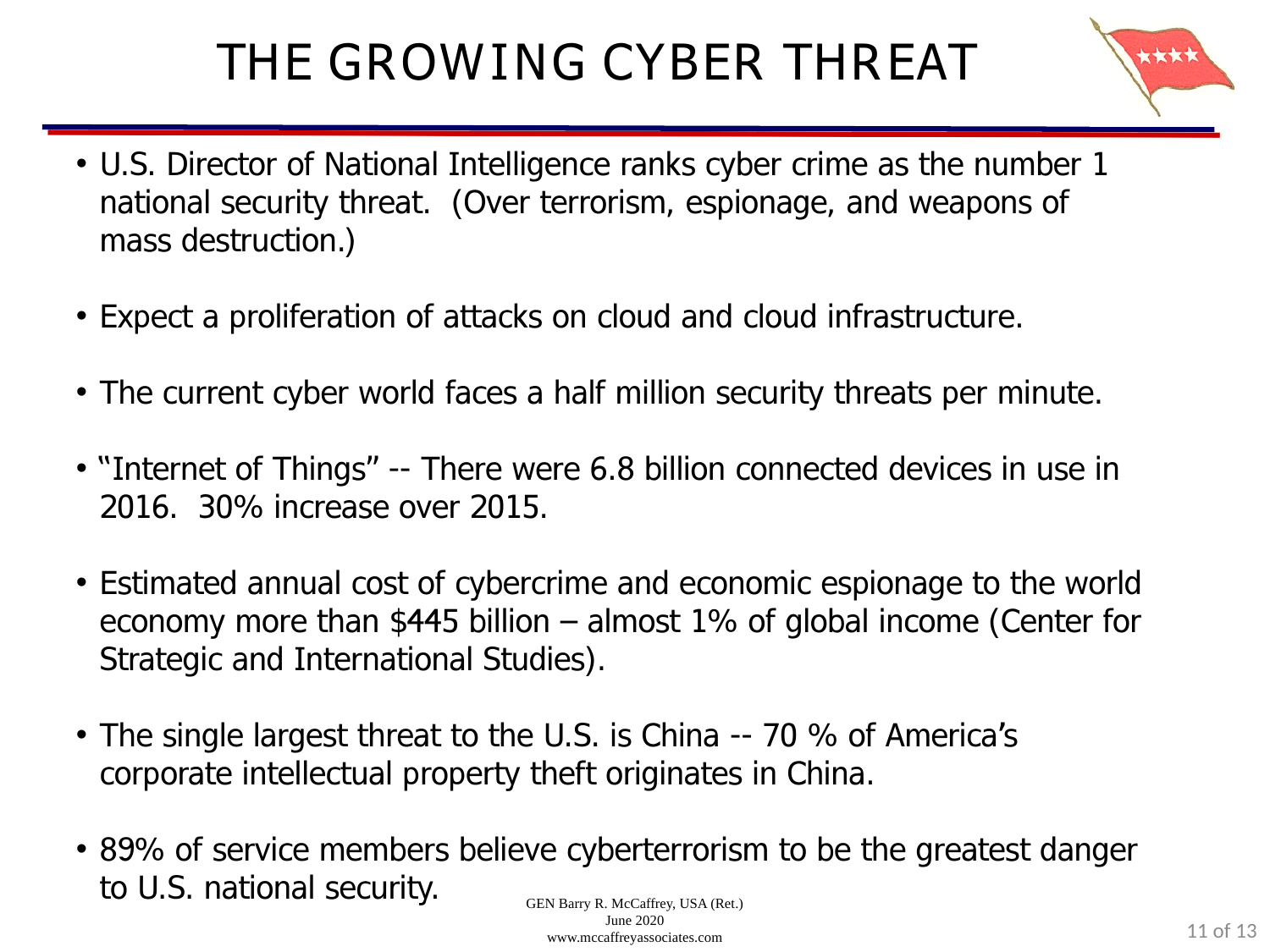

THE GROWING CYBER THREAT
U.S. Director of National Intelligence ranks cyber crime as the number 1 national security threat.  (Over terrorism, espionage, and weapons of mass destruction.)

Expect a proliferation of attacks on cloud and cloud infrastructure.

The current cyber world faces a half million security threats per minute.

“Internet of Things” -- There were 6.8 billion connected devices in use in 2016.  30% increase over 2015.

Estimated annual cost of cybercrime and economic espionage to the world economy more than $445 billion – almost 1% of global income (Center for Strategic and International Studies).

The single largest threat to the U.S. is China -- 70 % of America’s corporate intellectual property theft originates in China.

89% of service members believe cyberterrorism to be the greatest danger to U.S. national security.